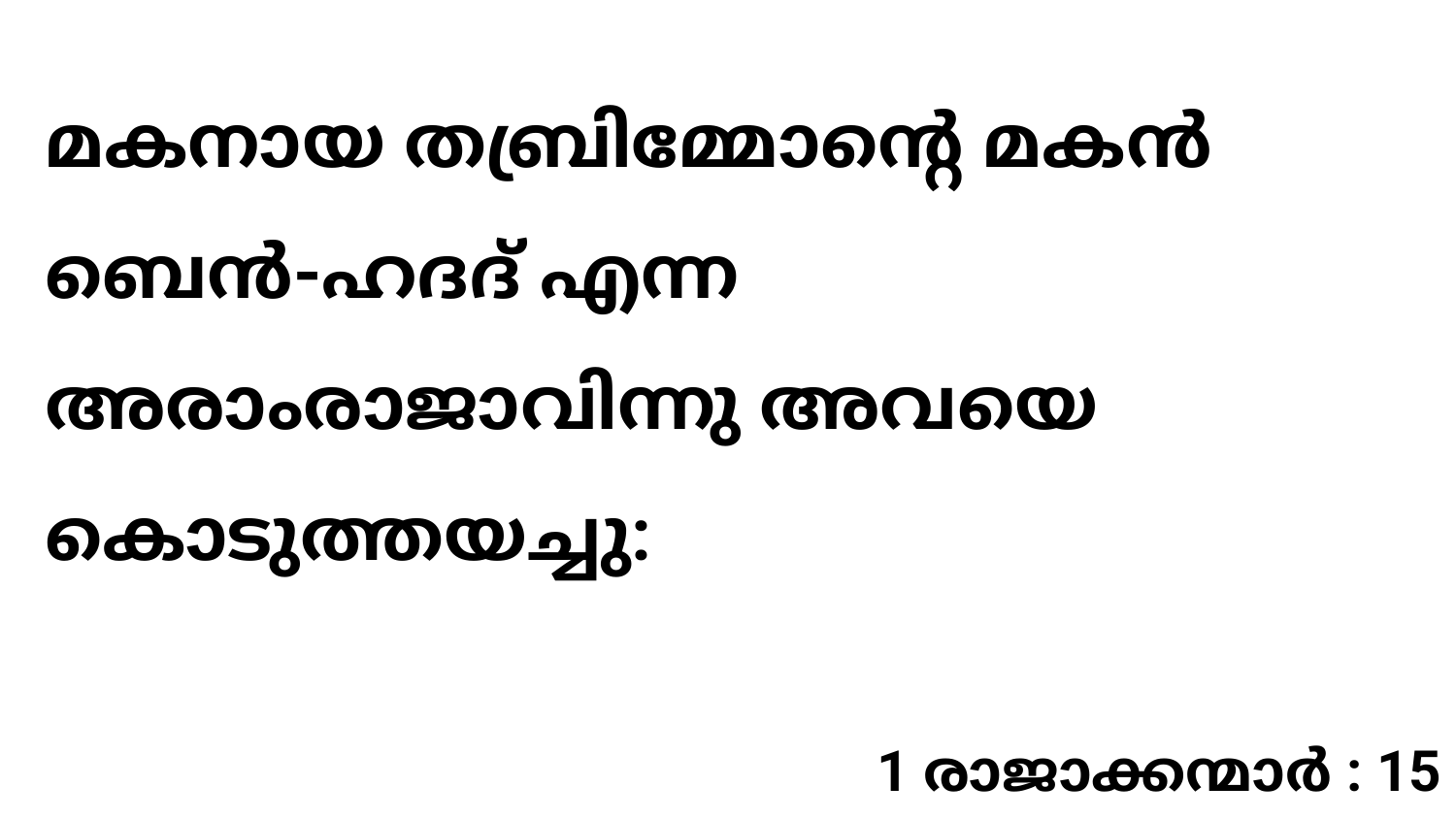

മകനായ തബ്രിമ്മോന്റെ മകൻ ബെൻ-ഹദദ് എന്ന അരാംരാജാവിന്നു അവയെ കൊടുത്തയച്ചു:
1 രാജാക്കന്മാർ : 15